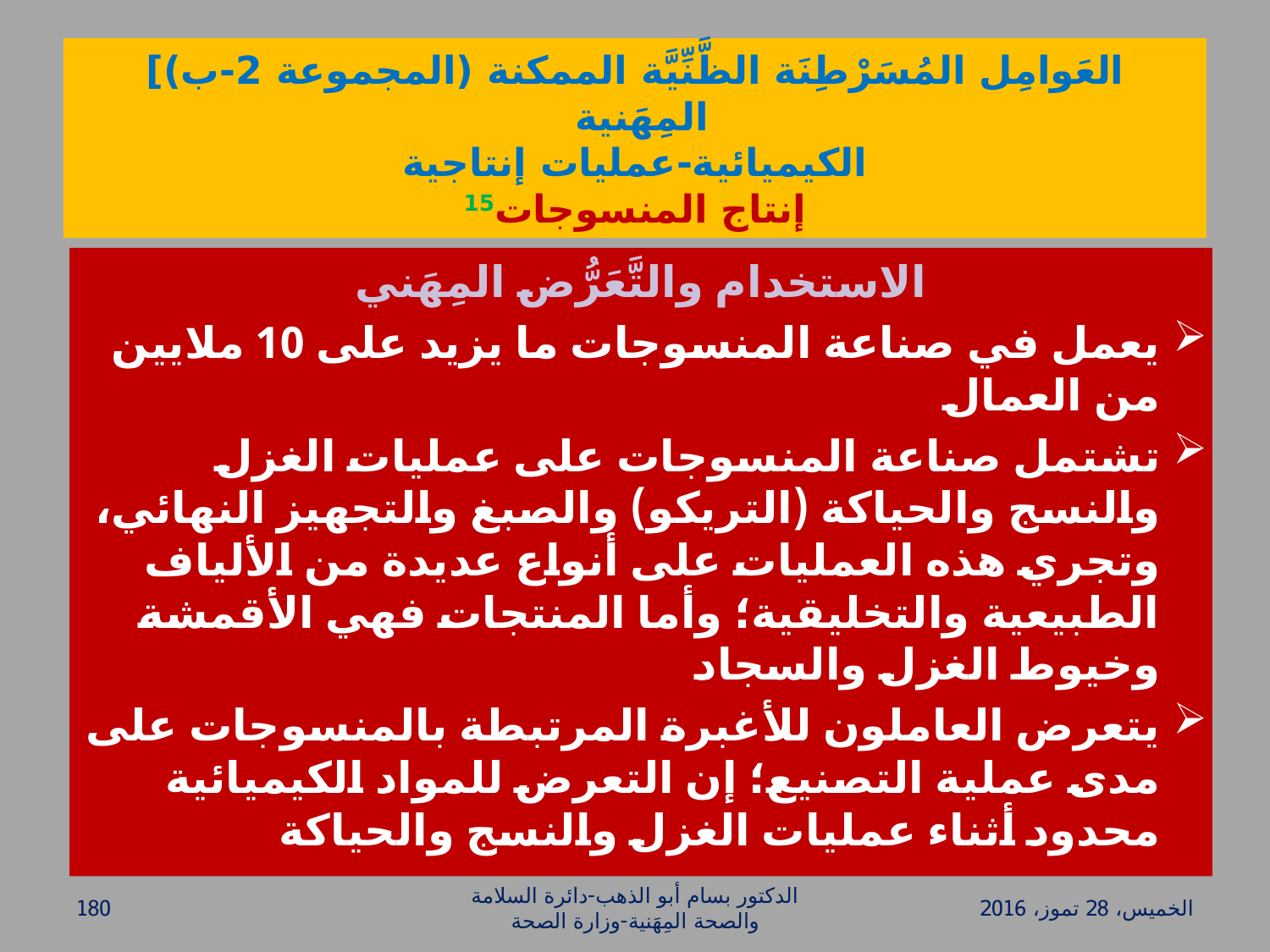

# العَوامِل المُسَرْطِنَة الظَّنِّيَّة الممكنة (المجموعة 2-ب)] المِهَنية الكيميائية-عمليات إنتاجية إنتاج المنسوجات15
الاستخدام والتَّعَرُّض المِهَني
يعمل في صناعة المنسوجات ما يزيد على 10 ملايين من العمال
تشتمل صناعة المنسوجات على عمليات الغزل والنسج والحياكة (التريكو) والصبغ والتجهيز النهائي، وتجري هذه العمليات على أنواع عديدة من الألياف الطبيعية والتخليقية؛ وأما المنتجات فهي الأقمشة وخيوط الغزل والسجاد
يتعرض العاملون للأغبرة المرتبطة بالمنسوجات على مدى عملية التصنيع؛ إن التعرض للمواد الكيميائية محدود أثناء عمليات الغزل والنسج والحياكة
180
الدكتور بسام أبو الذهب-دائرة السلامة والصحة المِهَنية-وزارة الصحة
الخميس، 28 تموز، 2016